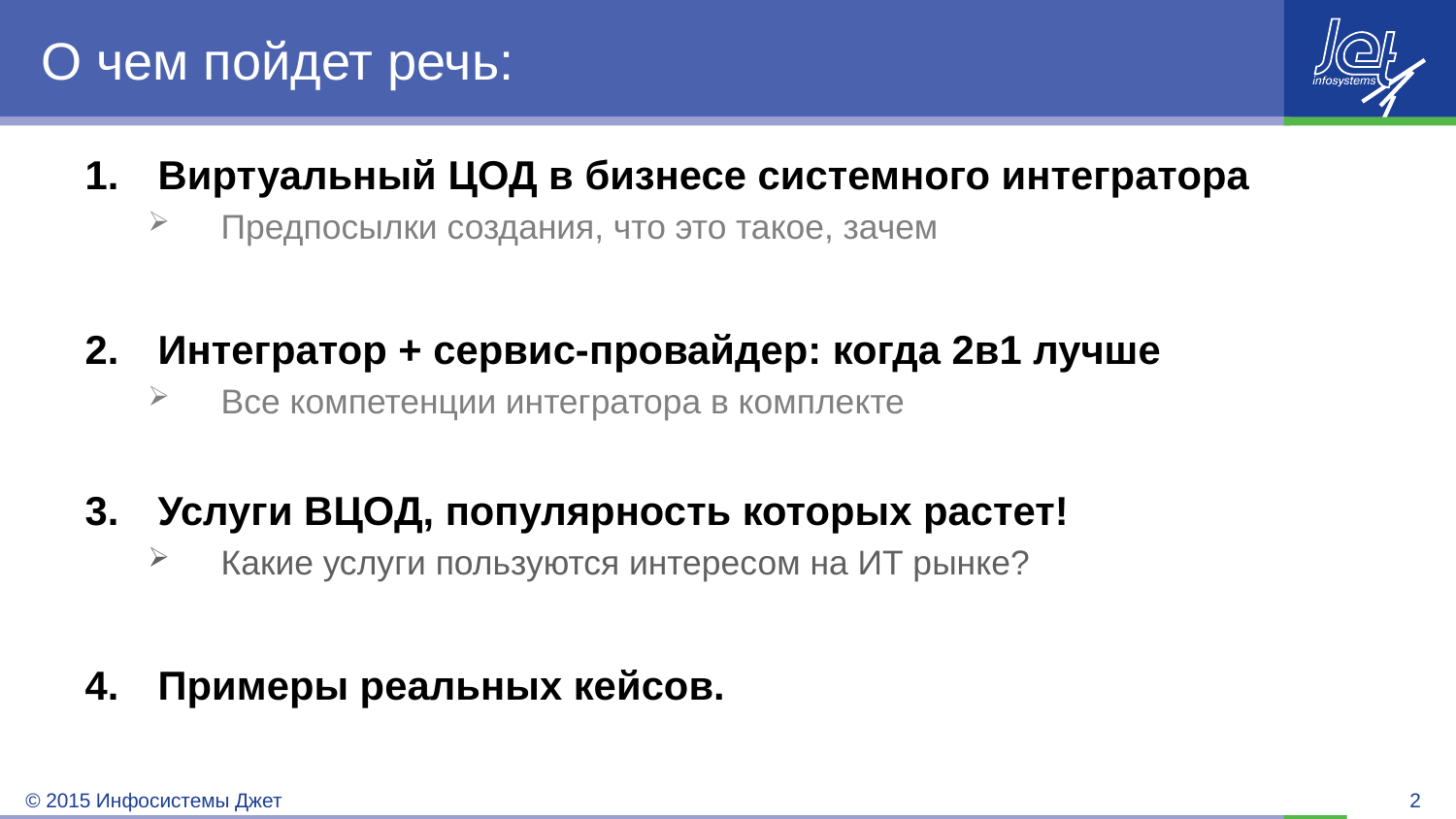

# О чем пойдет речь:
Виртуальный ЦОД в бизнесе системного интегратора
Предпосылки создания, что это такое, зачем

Интегратор + сервис-провайдер: когда 2в1 лучше
Все компетенции интегратора в комплекте

Услуги ВЦОД, популярность которых растет!
Какие услуги пользуются интересом на ИТ рынке?

Примеры реальных кейсов.
2